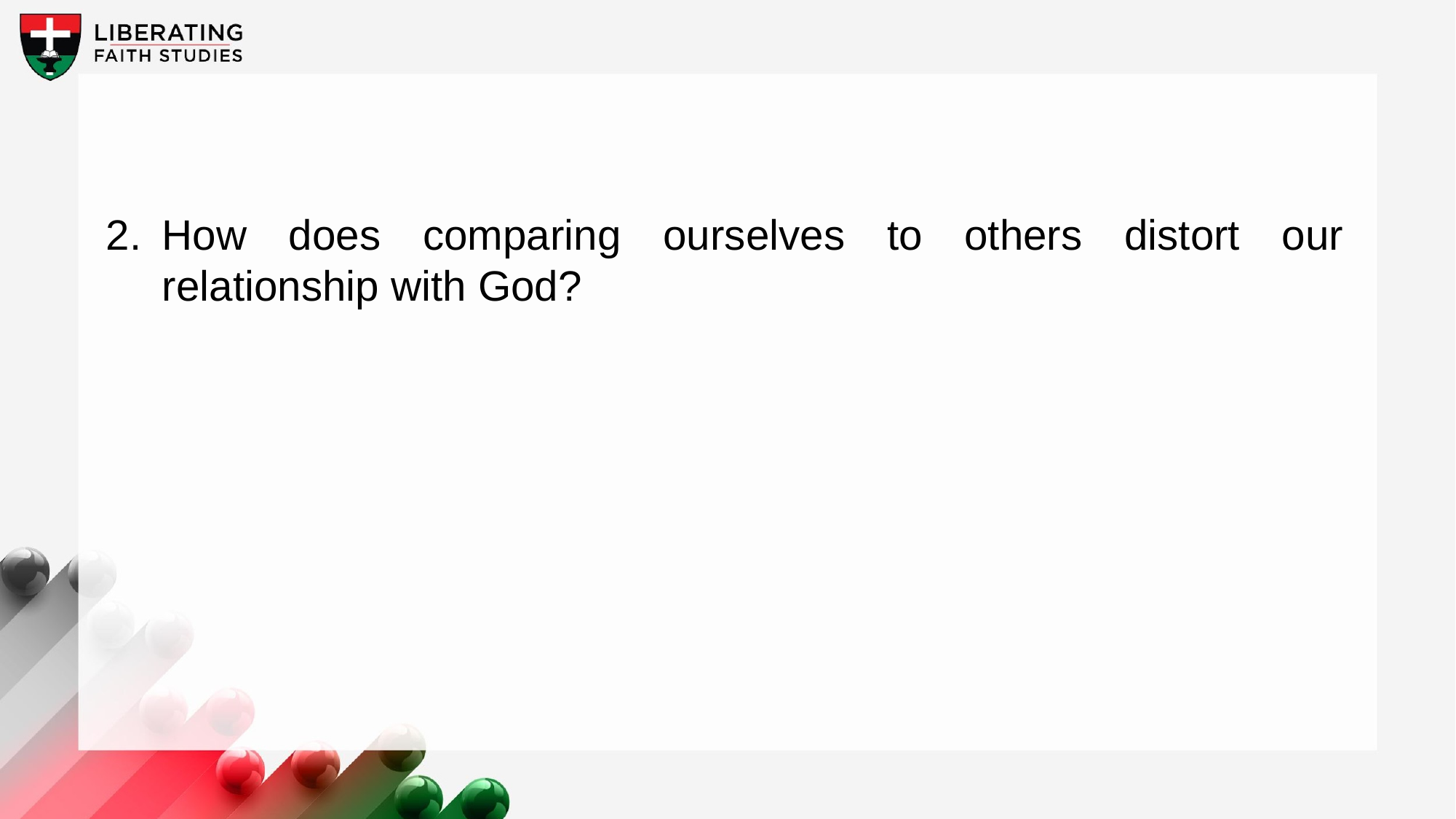

2.	How does comparing ourselves to others distort our relationship with God?